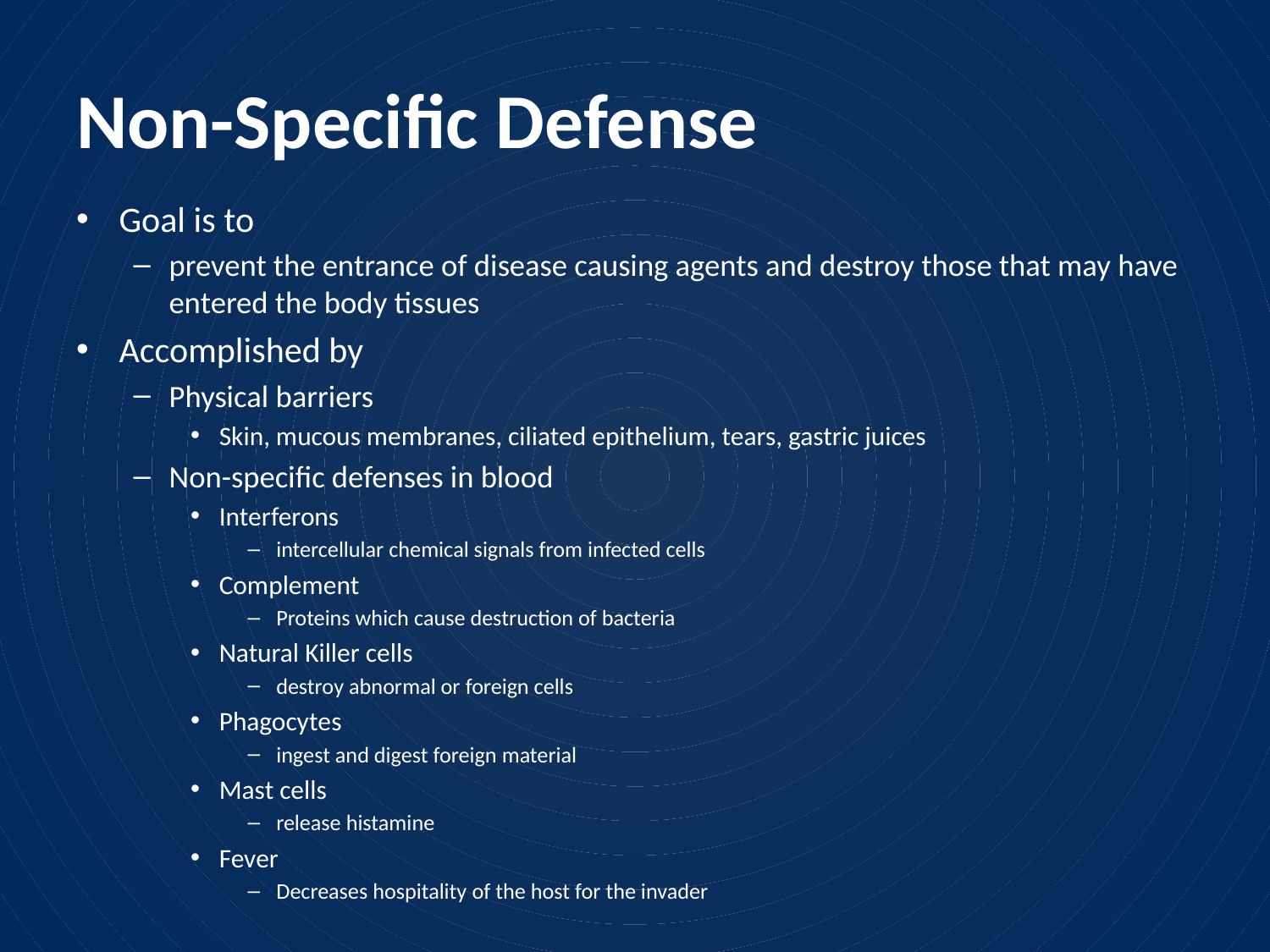

# Non-Specific Defense
Goal is to
prevent the entrance of disease causing agents and destroy those that may have entered the body tissues
Accomplished by
Physical barriers
Skin, mucous membranes, ciliated epithelium, tears, gastric juices
Non-specific defenses in blood
Interferons
intercellular chemical signals from infected cells
Complement
Proteins which cause destruction of bacteria
Natural Killer cells
destroy abnormal or foreign cells
Phagocytes
ingest and digest foreign material
Mast cells
release histamine
Fever
Decreases hospitality of the host for the invader